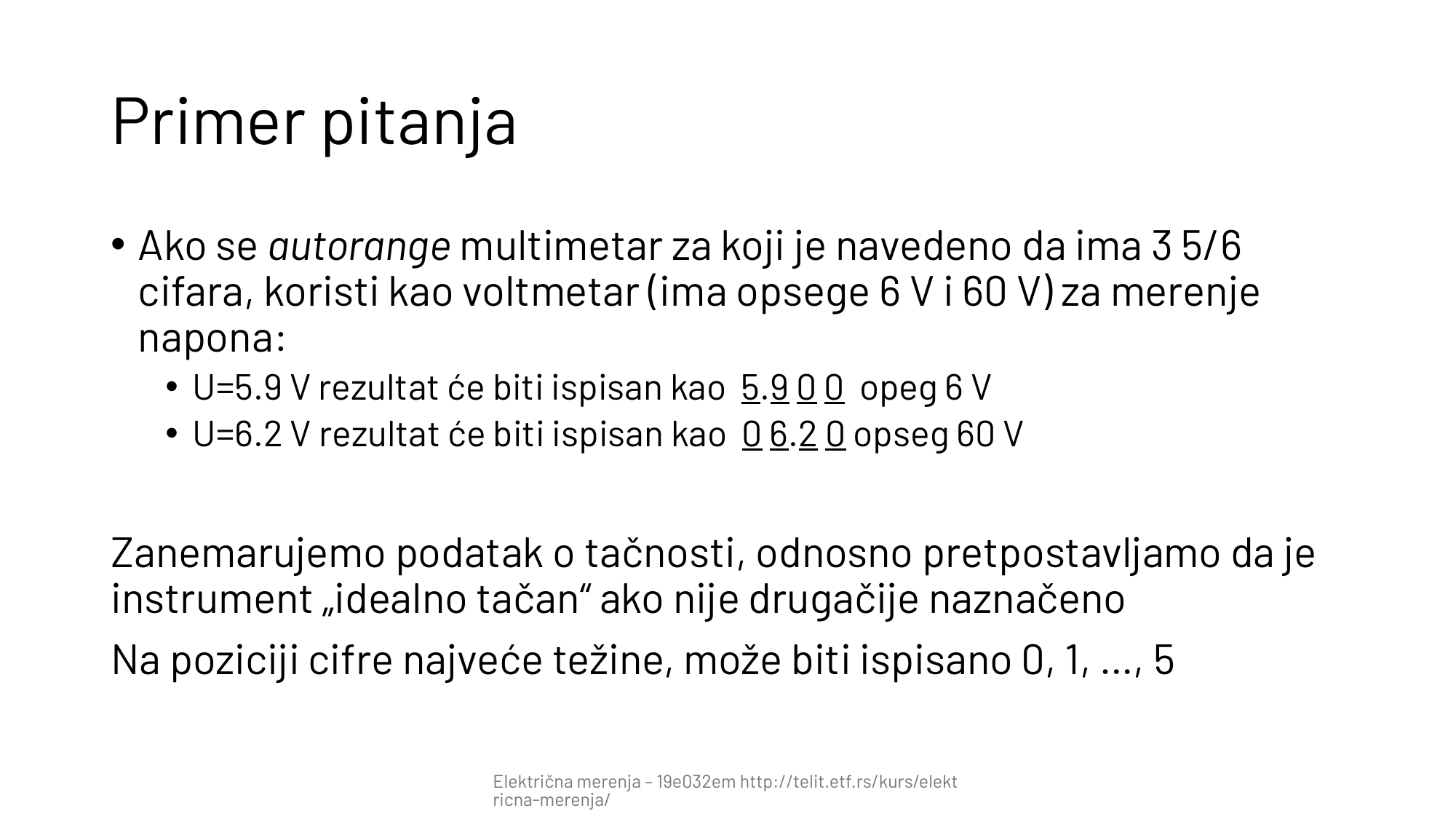

# Primer pitanja
Ako se autorange multimetar za koji je navedeno da ima 3 5/6 cifara, koristi kao voltmetar (ima opsege 6 V i 60 V) za merenje napona:
U=5.9 V rezultat će biti ispisan kao  5.9 0 0  opeg 6 V
U=6.2 V rezultat će biti ispisan kao  0 6.2 0 opseg 60 V

Zanemarujemo podatak o tačnosti, odnosno pretpostavljamo da je instrument „idealno tačan“ ako nije drugačije naznačeno
Na poziciji cifre najveće težine, može biti ispisano 0, 1, …, 5
Električna merenja – 19e032em http://telit.etf.rs/kurs/elektricna-merenja/